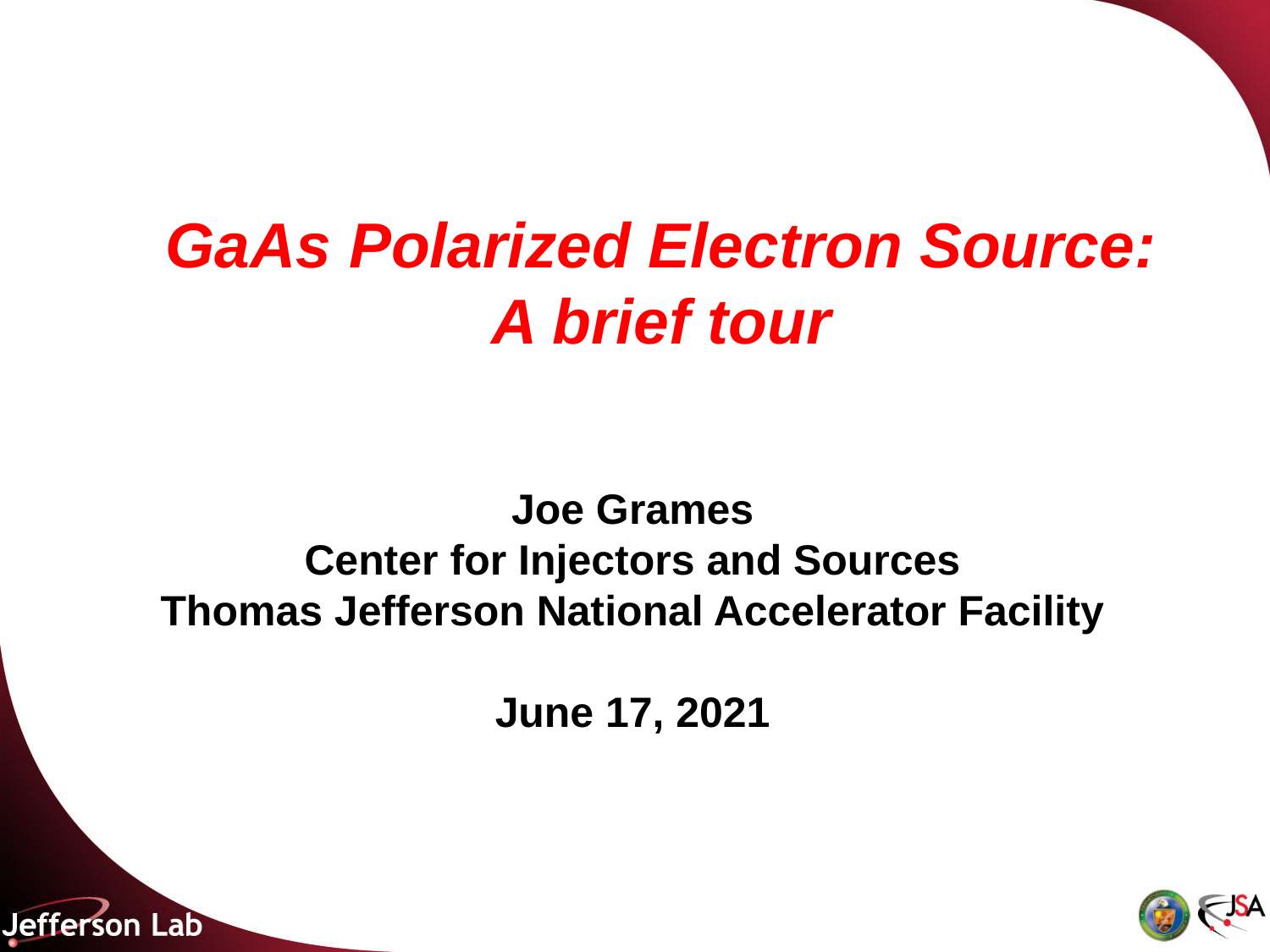

# GaAs Polarized Electron Source: A brief tour
Joe Grames
Center for Injectors and Sources
Thomas Jefferson National Accelerator Facility

June 17, 2021